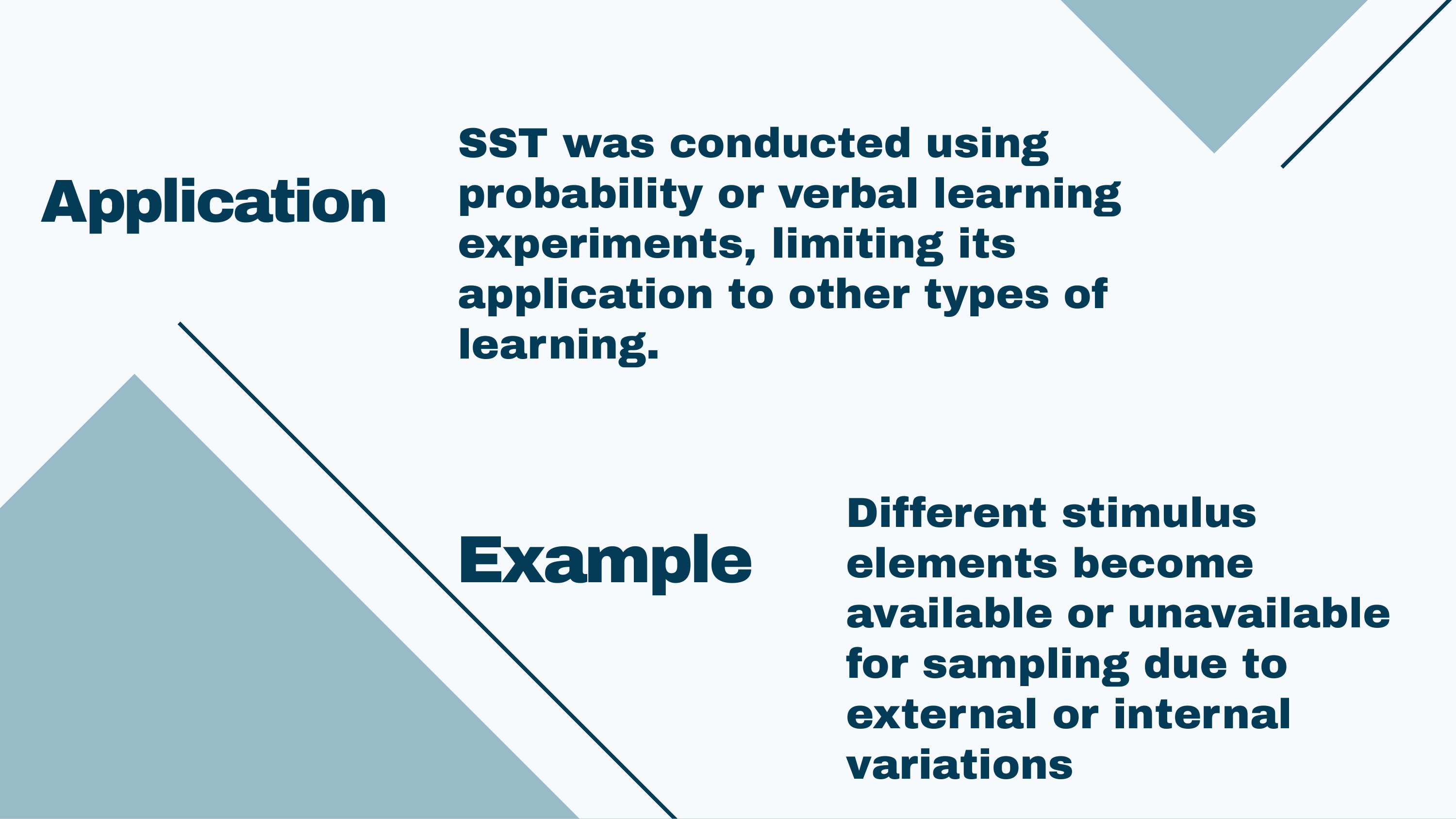

SST was conducted using probability or verbal learning experiments, limiting its application to other types of learning.
# Application

Different stimulus elements become available or unavailable for sampling due to external or internal variations
Example